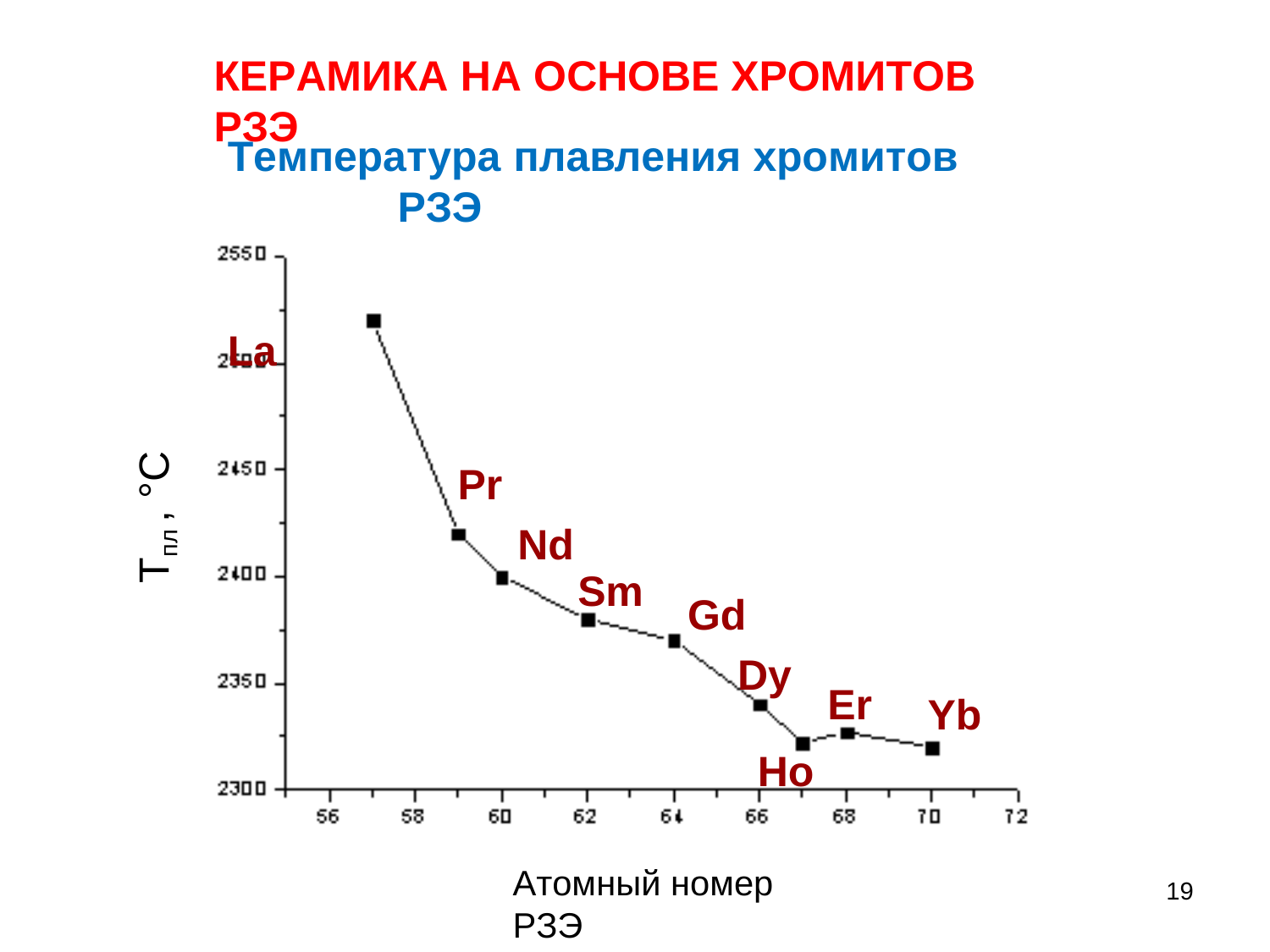

# КЕРАМИКА НА ОСНОВЕ ХРОМИТОВ РЗЭ
Температура плавления хромитов РЗЭ

La

Тпл , °С
Pr
Nd
Sm
Gd
Dy
Er
Yb
Ho
Атомный номер РЗЭ
19